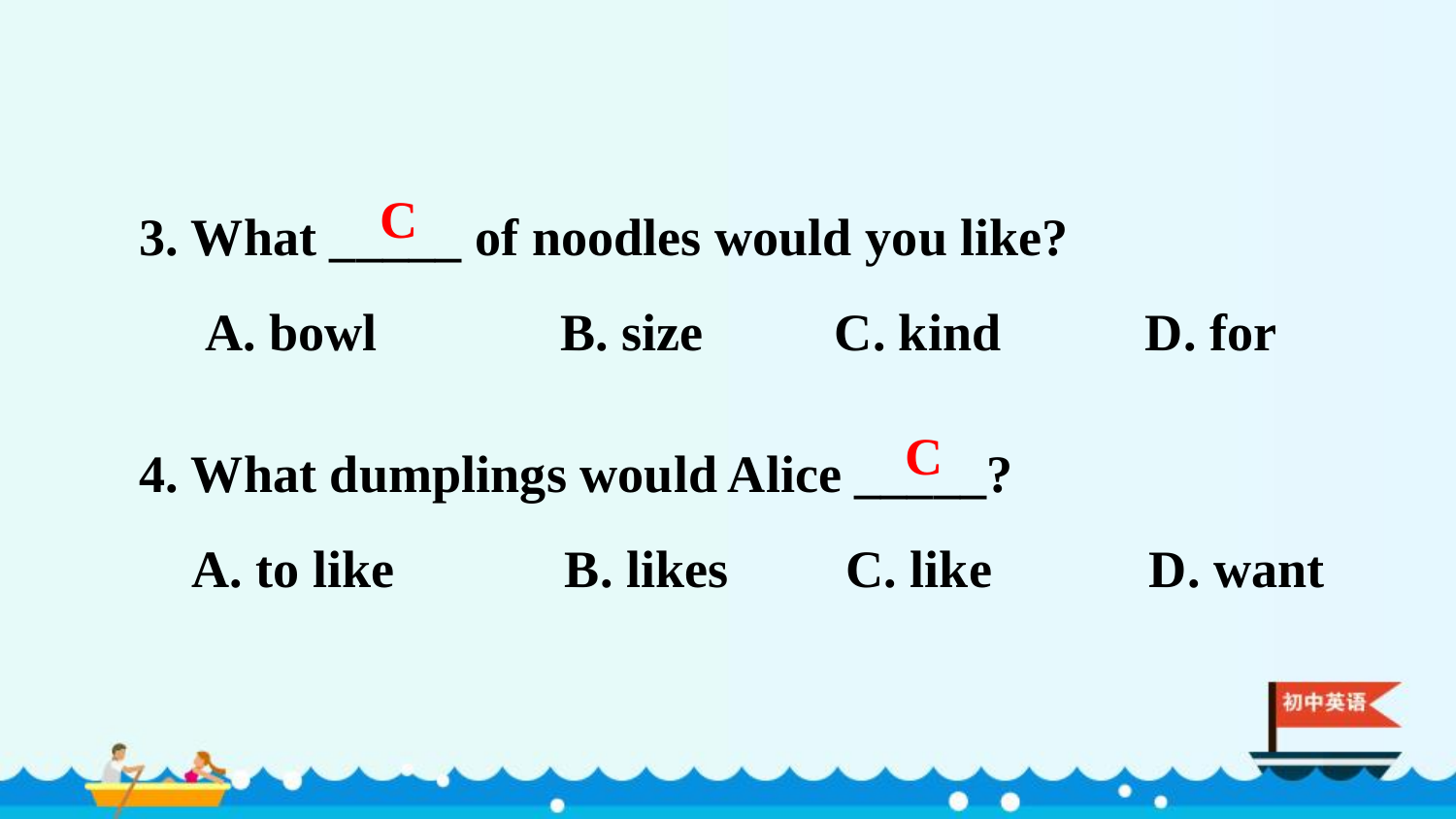

3. What _____ of noodles would you like?
     A. bowl              B. size          C. kind           D. for
C
4. What dumplings would Alice _____?
    A. to like             B. likes         C. like            D. want
C